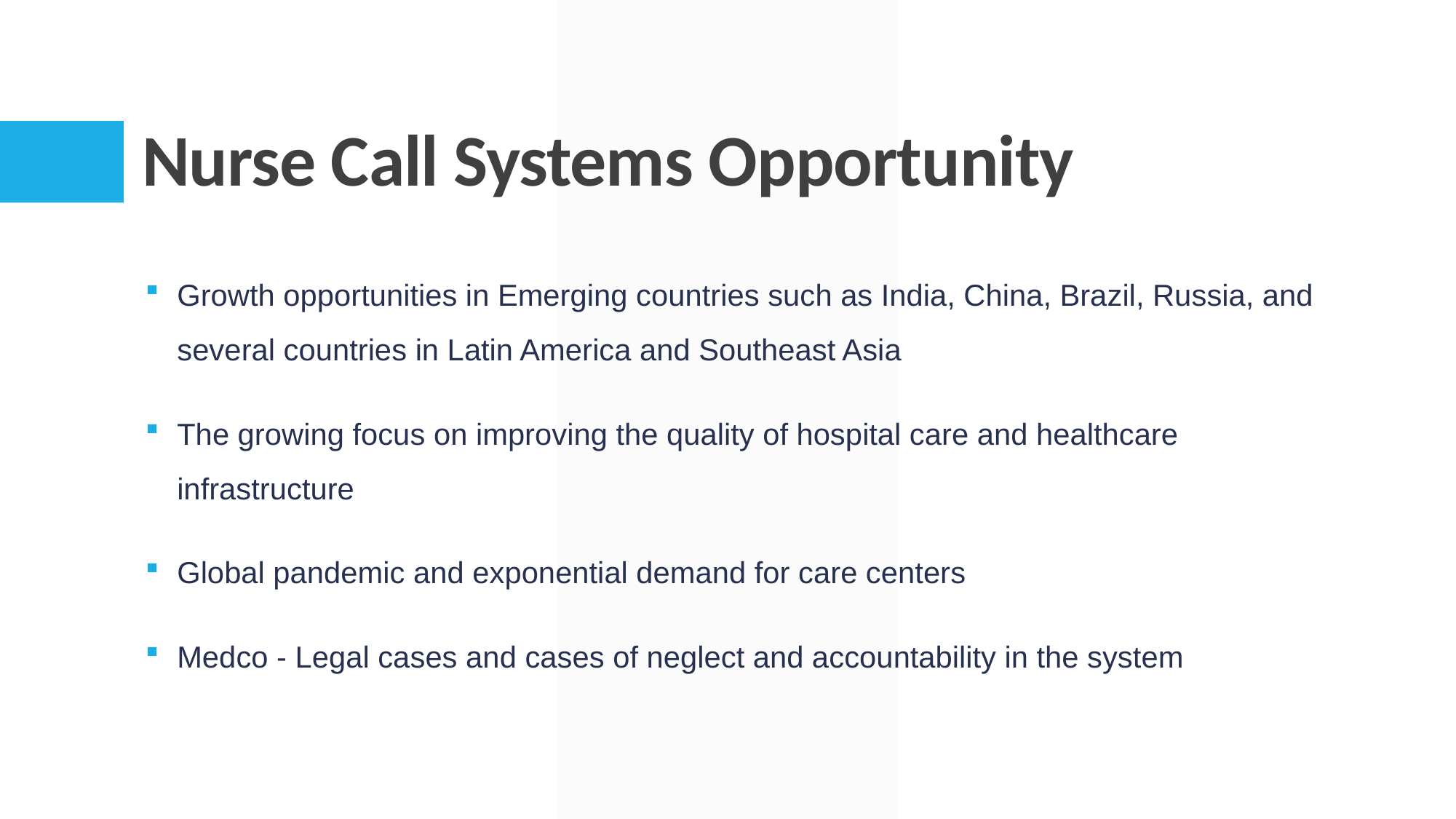

# Nurse Call Systems Opportunity
Growth opportunities in Emerging countries such as India, China, Brazil, Russia, and several countries in Latin America and Southeast Asia
The growing focus on improving the quality of hospital care and healthcare infrastructure
Global pandemic and exponential demand for care centers
Medco - Legal cases and cases of neglect and accountability in the system